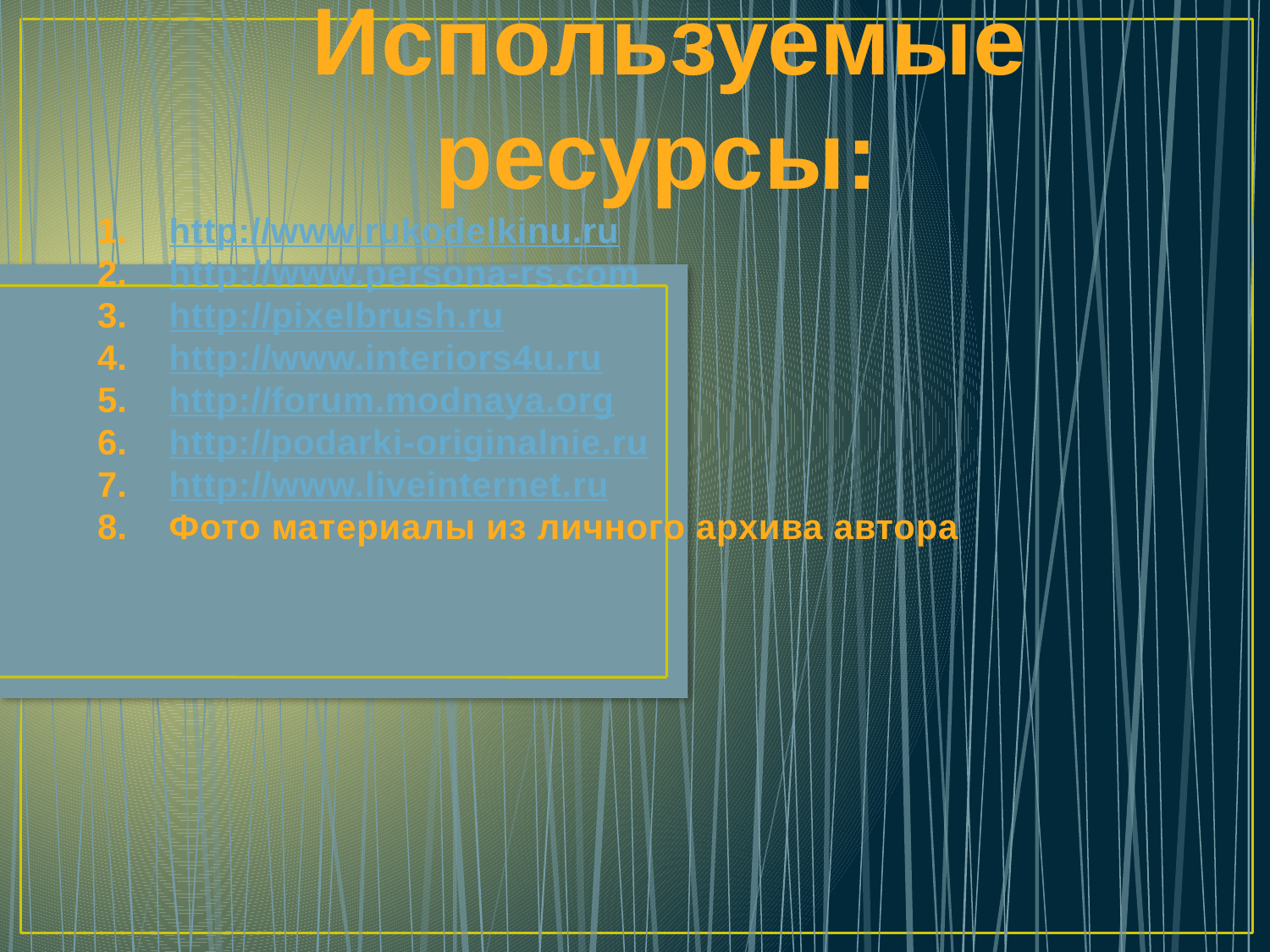

#
 Используемые ресурсы:
http://www.rukodelkinu.ru
http://www.persona-rs.com
http://pixelbrush.ru
http://www.interiors4u.ru
http://forum.modnaya.org
http://podarki-originalnie.ru
http://www.liveinternet.ru
Фото материалы из личного архива автора